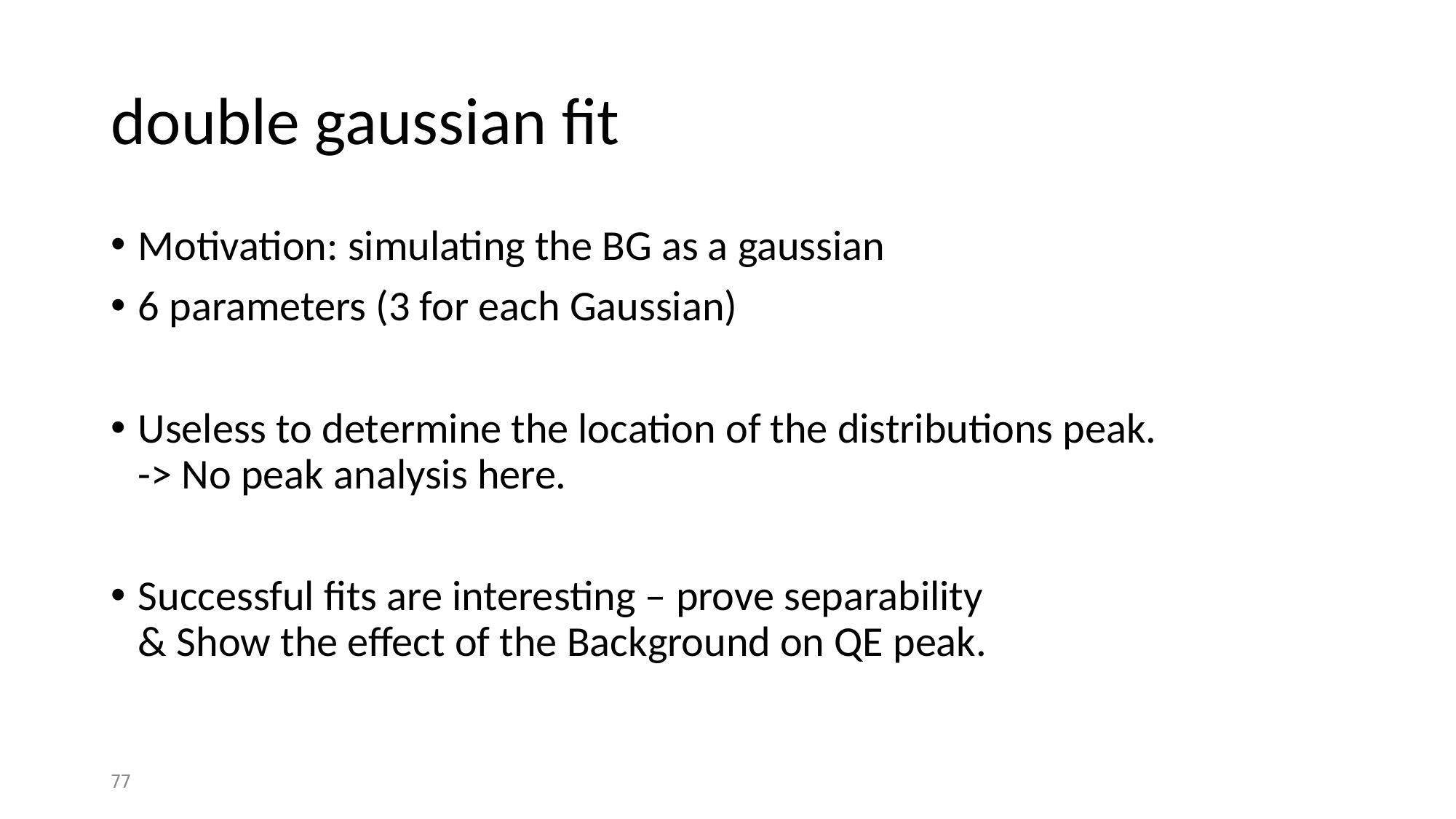

# double gaussian fit
Motivation: simulating the BG as a gaussian
6 parameters (3 for each Gaussian)

Useless to determine the location of the distributions peak.
-> No peak analysis here.

Successful fits are interesting – prove separability
& Show the effect of the Background on QE peak.
77